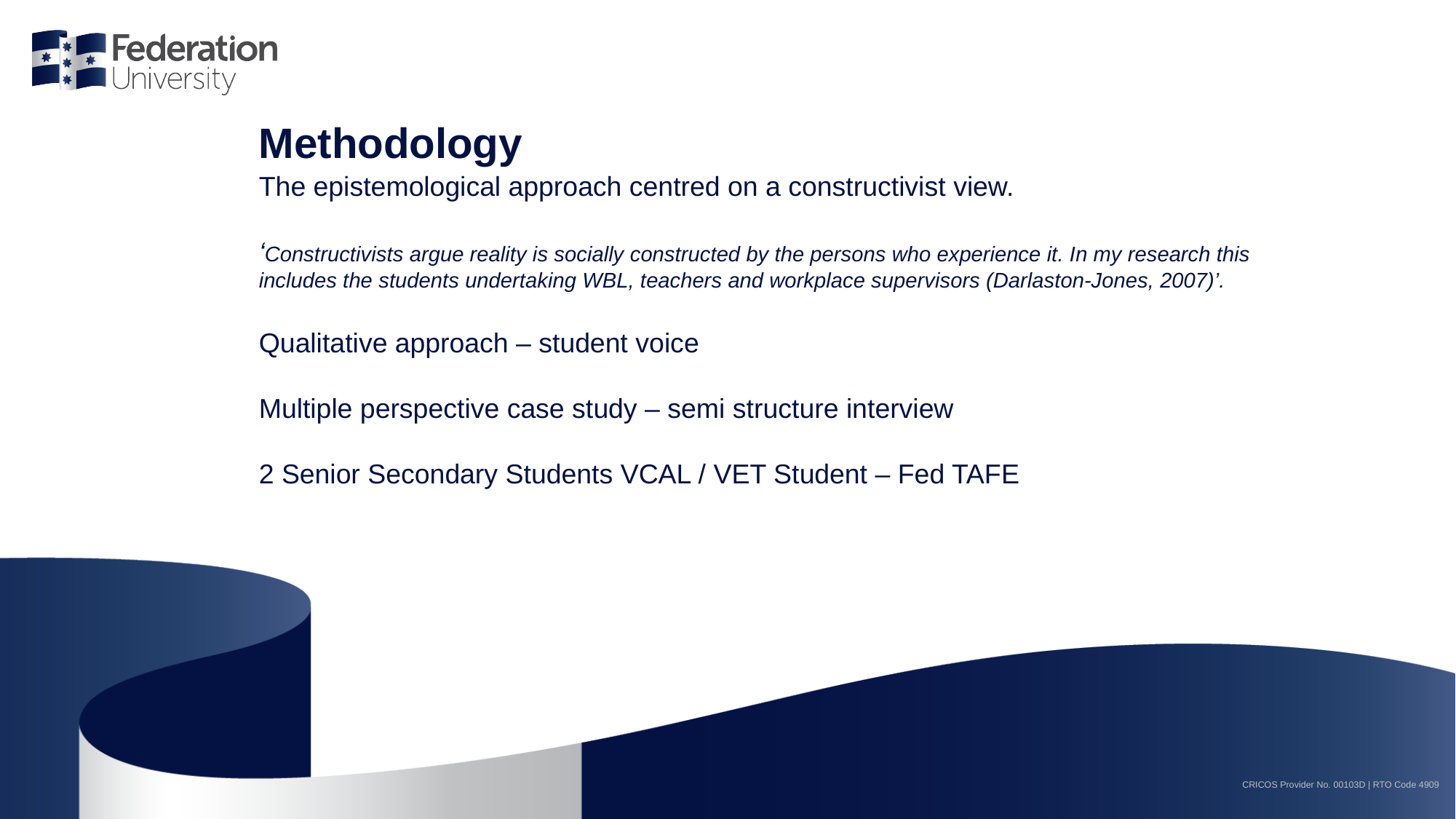

# Methodology
The epistemological approach centred on a constructivist view.

‘Constructivists argue reality is socially constructed by the persons who experience it. In my research this includes the students undertaking WBL, teachers and workplace supervisors (Darlaston-Jones, 2007)’.

Qualitative approach – student voice

Multiple perspective case study – semi structure interview

2 Senior Secondary Students VCAL / VET Student – Fed TAFE